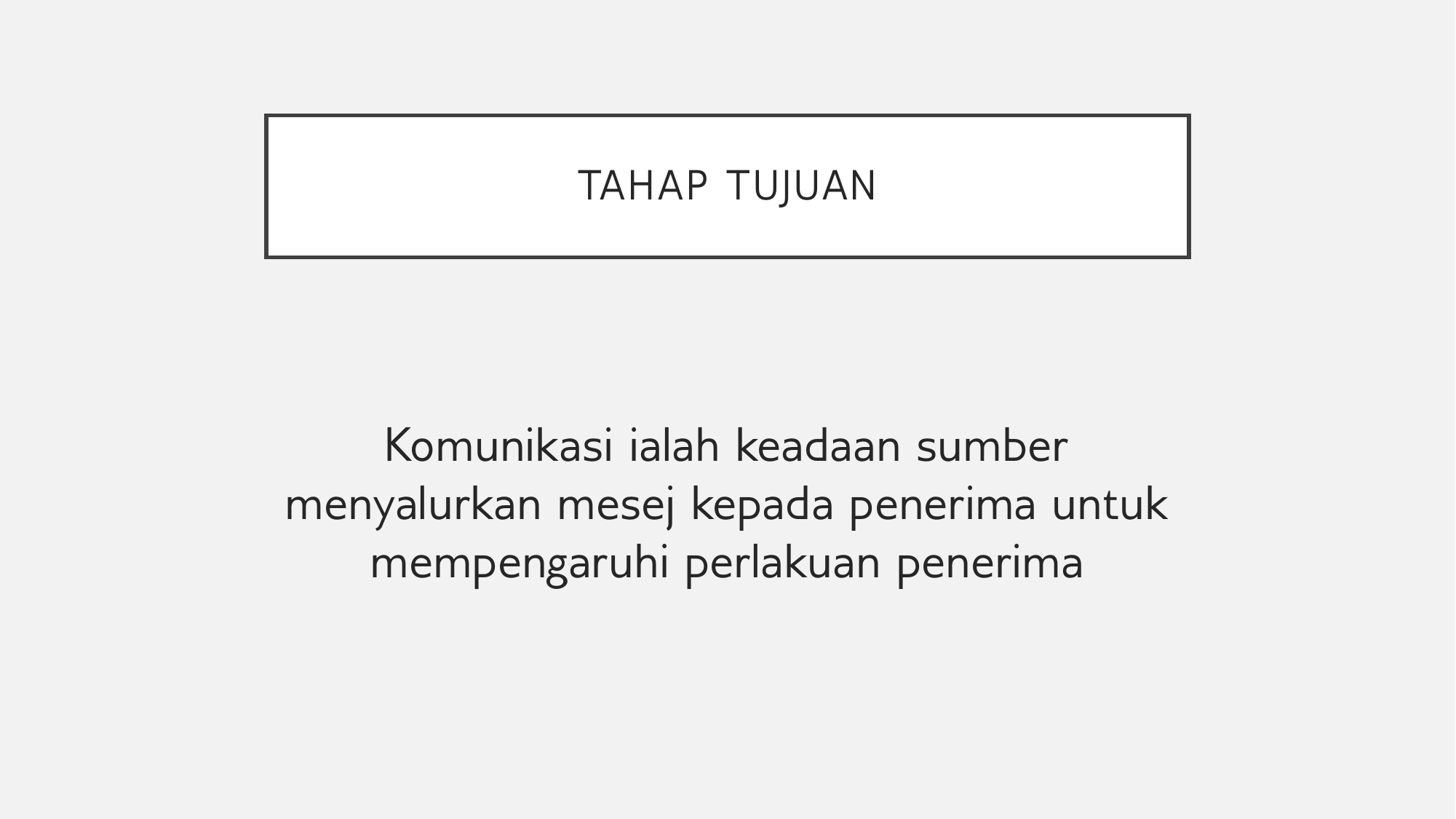

# Tahap tujuan
Komunikasi ialah keadaan sumber menyalurkan mesej kepada penerima untuk mempengaruhi perlakuan penerima